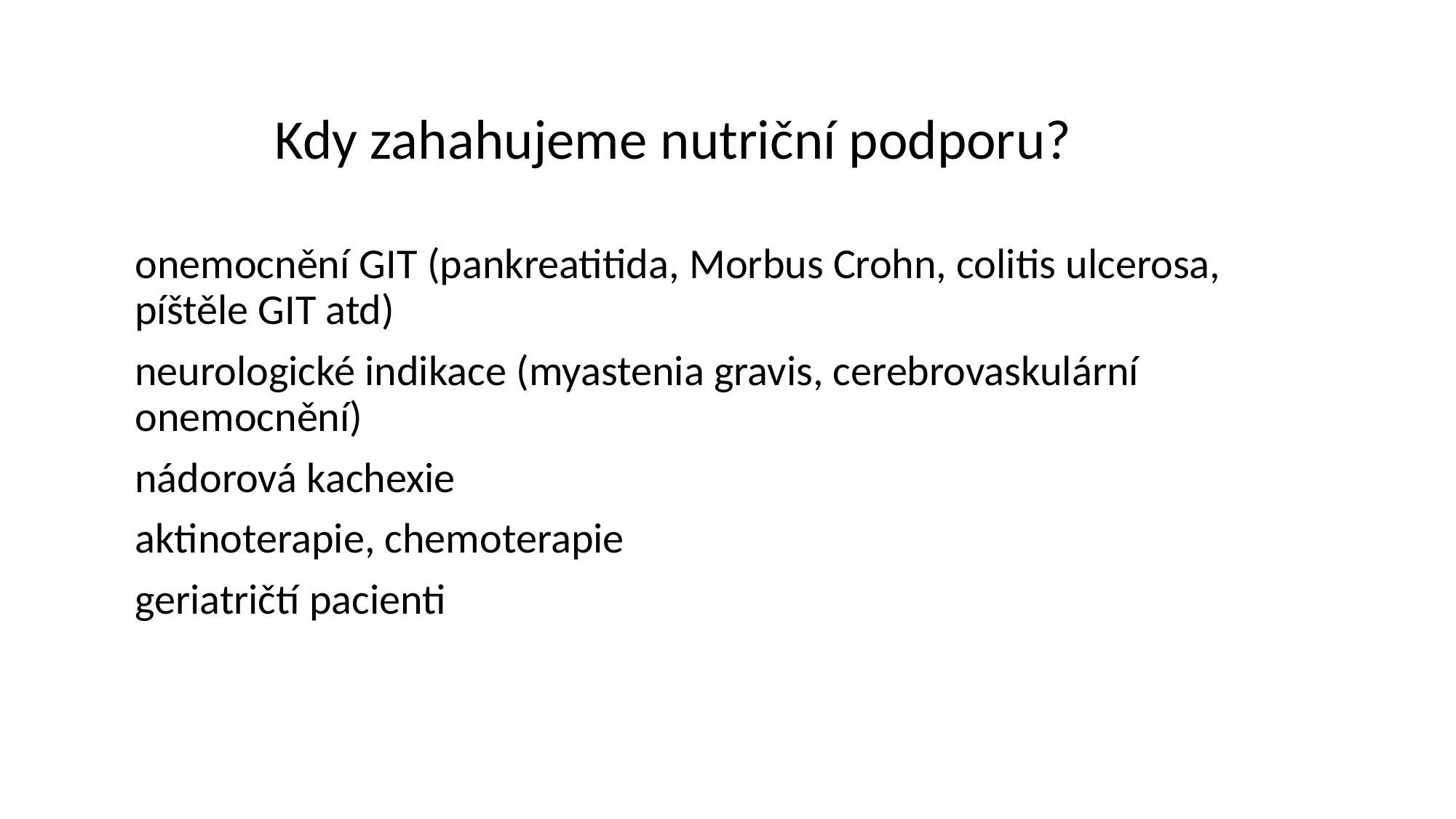

# Kdy zahahujeme nutriční podporu?
onemocnění GIT (pankreatitida, Morbus Crohn, colitis ulcerosa, píštěle GIT atd)
neurologické indikace (myastenia gravis, cerebrovaskulární onemocnění)
nádorová kachexie
aktinoterapie, chemoterapie
geriatričtí pacienti